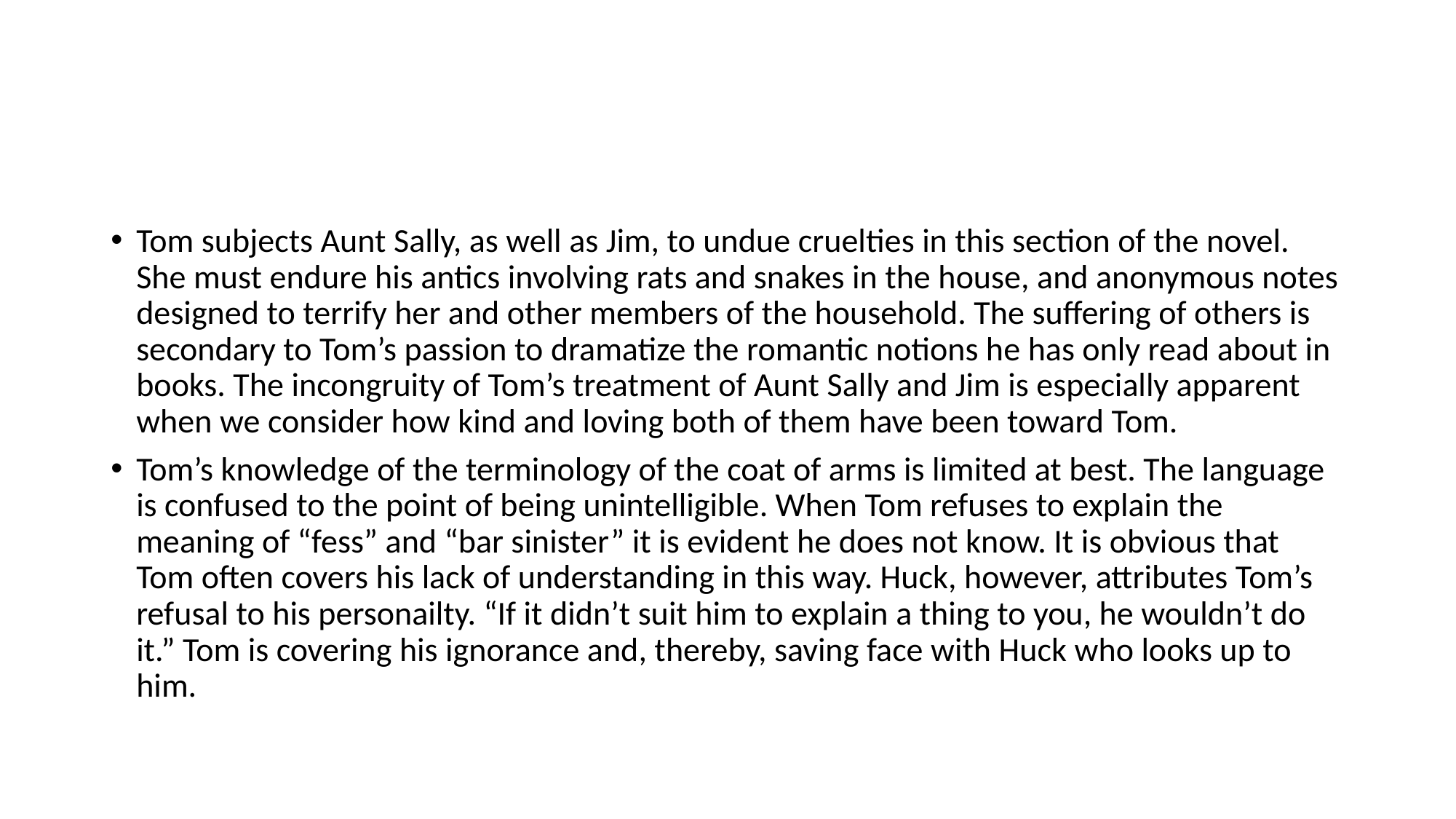

#
Tom subjects Aunt Sally, as well as Jim, to undue cruelties in this section of the novel. She must endure his antics involving rats and snakes in the house, and anonymous notes designed to terrify her and other members of the household. The suffering of others is secondary to Tom’s passion to dramatize the romantic notions he has only read about in books. The incongruity of Tom’s treatment of Aunt Sally and Jim is especially apparent when we consider how kind and loving both of them have been toward Tom.
Tom’s knowledge of the terminology of the coat of arms is limited at best. The language is confused to the point of being unintelligible. When Tom refuses to explain the meaning of “fess” and “bar sinister” it is evident he does not know. It is obvious that Tom often covers his lack of understanding in this way. Huck, however, attributes Tom’s refusal to his personailty. “If it didn’t suit him to explain a thing to you, he wouldn’t do it.” Tom is covering his ignorance and, thereby, saving face with Huck who looks up to him.